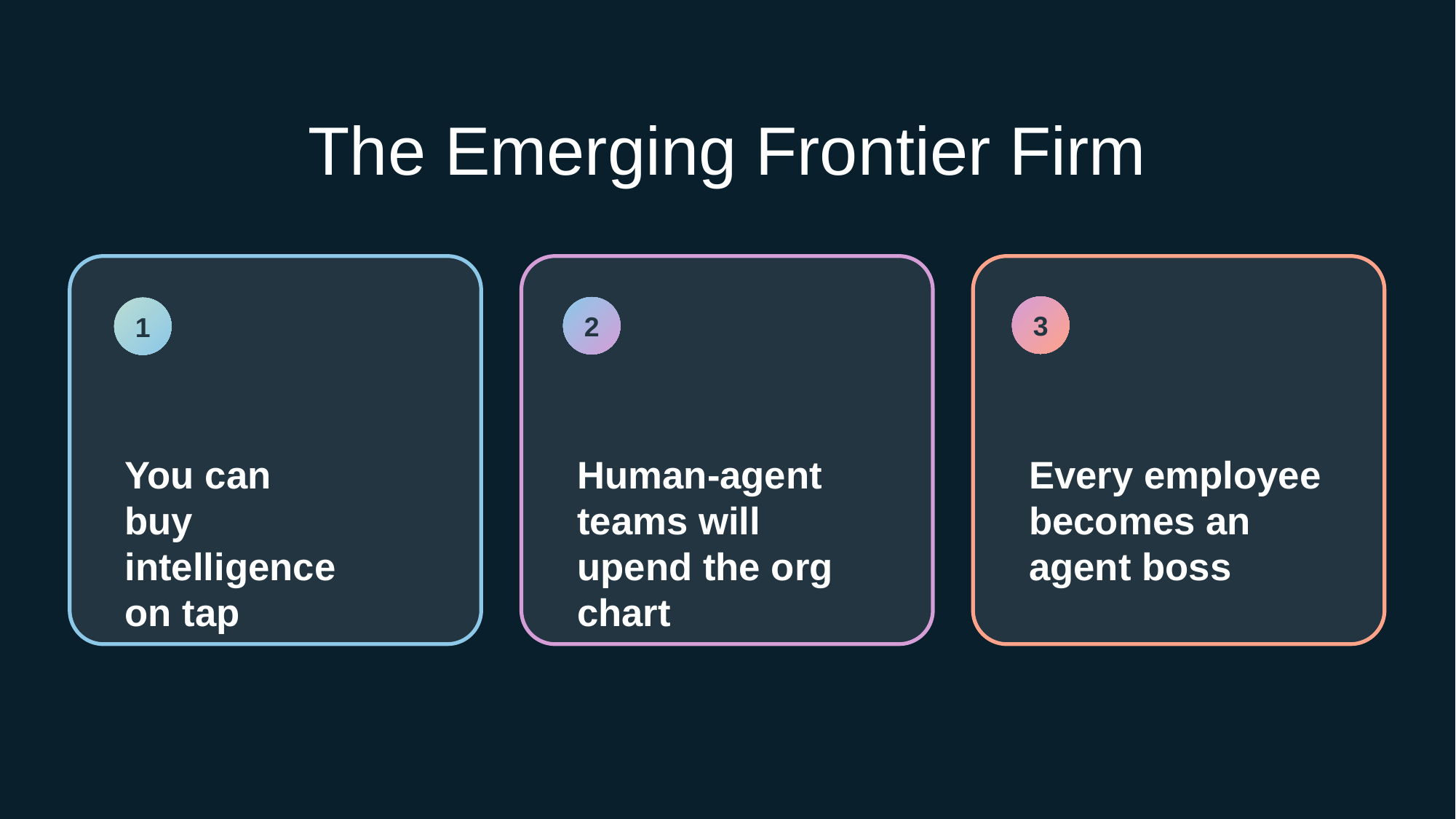

The Emerging Frontier Firm

3
2
1
You can buy
intelligence
on tap
Human-agent teams will upend the org chart
Every employee becomes an
agent boss